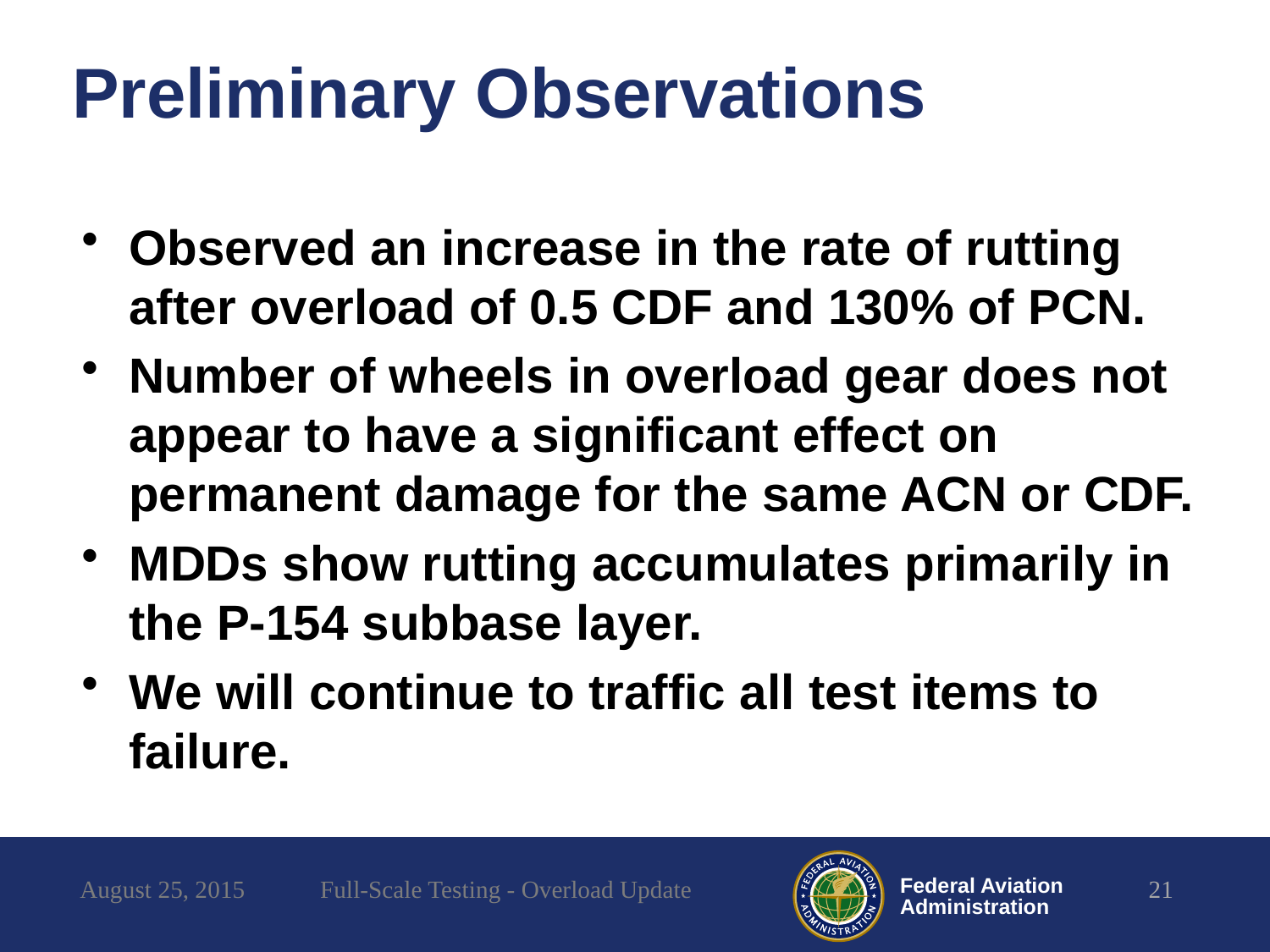

# Preliminary Observations
Observed an increase in the rate of rutting after overload of 0.5 CDF and 130% of PCN.
Number of wheels in overload gear does not appear to have a significant effect on permanent damage for the same ACN or CDF.
MDDs show rutting accumulates primarily in the P-154 subbase layer.
We will continue to traffic all test items to failure.
August 25, 2015
Full-Scale Testing - Overload Update
21